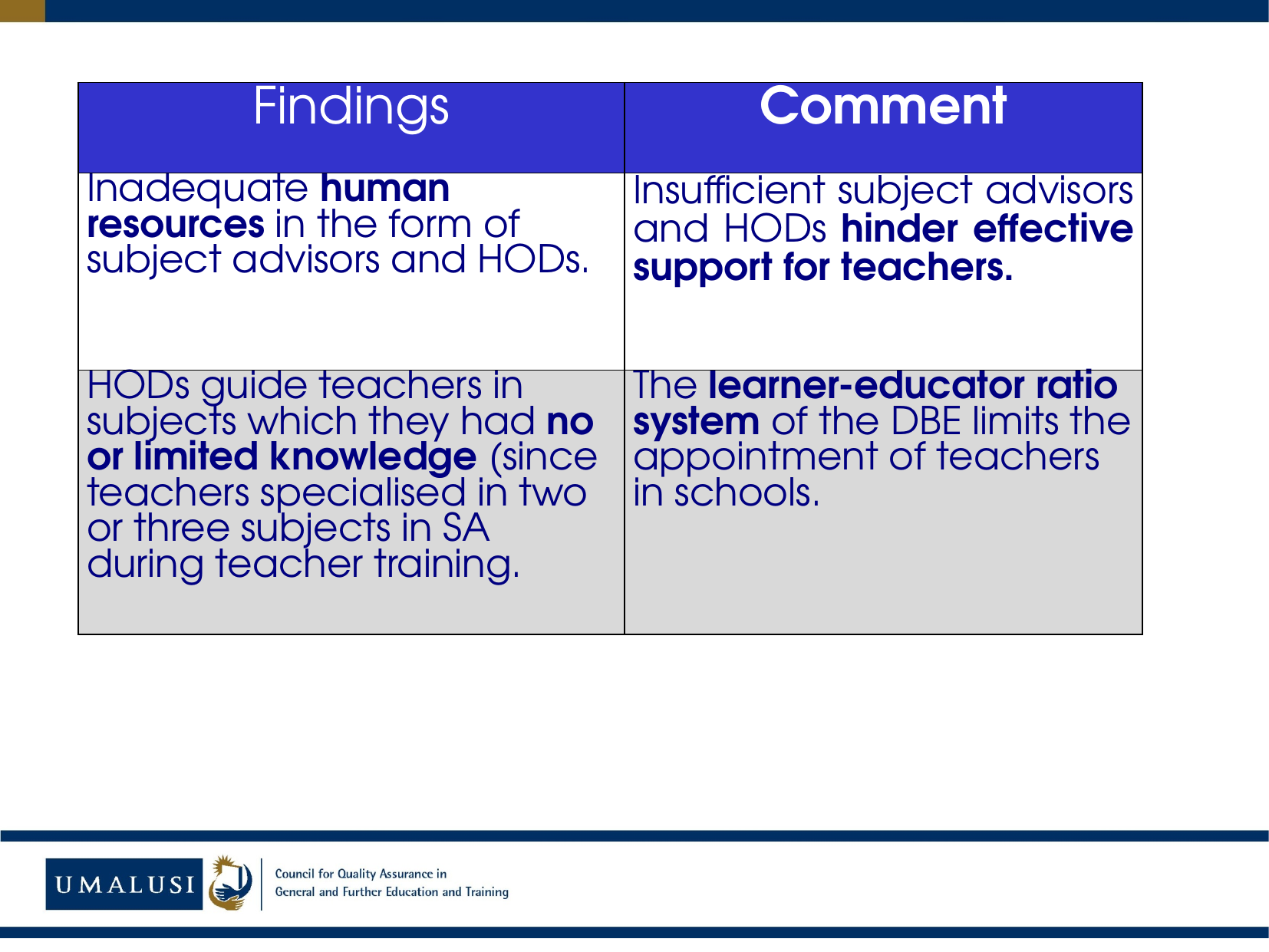

| Findings | Comment |
| --- | --- |
| Inadequate human resources in the form of subject advisors and HODs. | Insufficient subject advisors and HODs hinder effective support for teachers. |
| HODs guide teachers in subjects which they had no or limited knowledge (since teachers specialised in two or three subjects in SA during teacher training. | The learner-educator ratio system of the DBE limits the appointment of teachers in schools. |